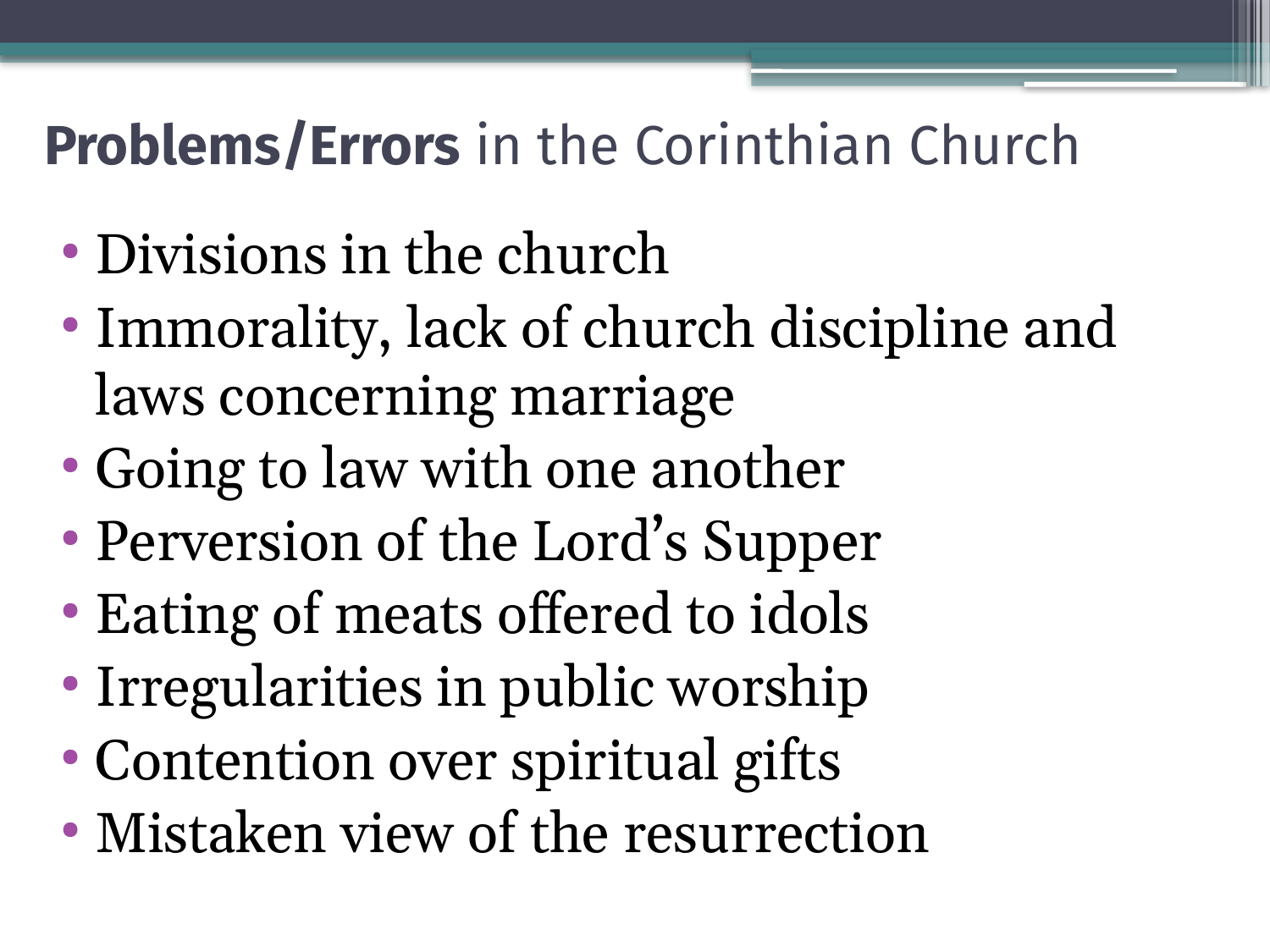

# Problems/Errors in the Corinthian Church
Divisions in the church
Immorality, lack of church discipline and laws concerning marriage
Going to law with one another
Perversion of the Lord’s Supper
Eating of meats offered to idols
Irregularities in public worship
Contention over spiritual gifts
Mistaken view of the resurrection